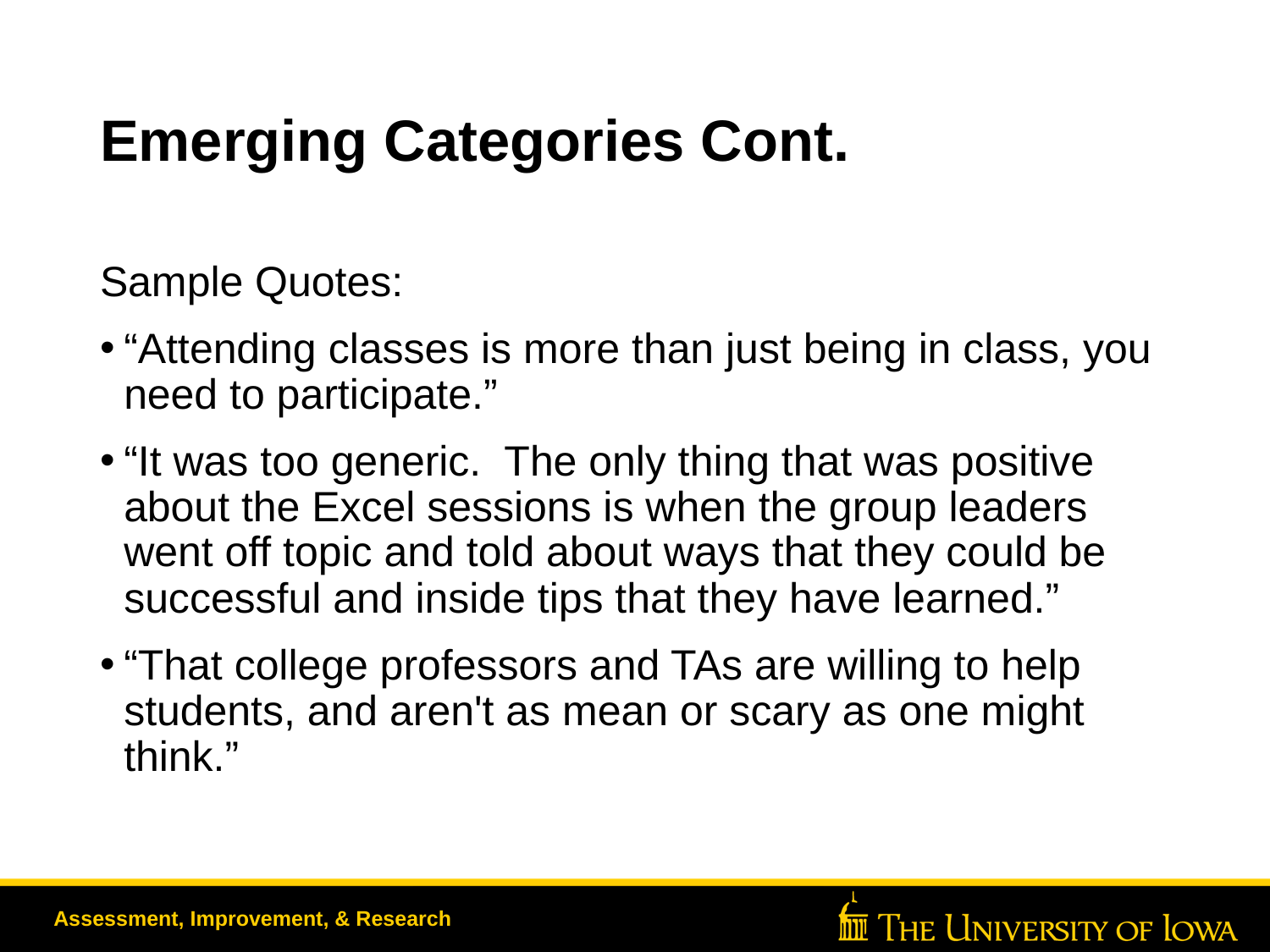

# Emerging Categories Cont.
Sample Quotes:
“Attending classes is more than just being in class, you need to participate.”
“It was too generic.  The only thing that was positive about the Excel sessions is when the group leaders went off topic and told about ways that they could be successful and inside tips that they have learned.”
“That college professors and TAs are willing to help students, and aren't as mean or scary as one might think.”

Assessment, Improvement, & Research